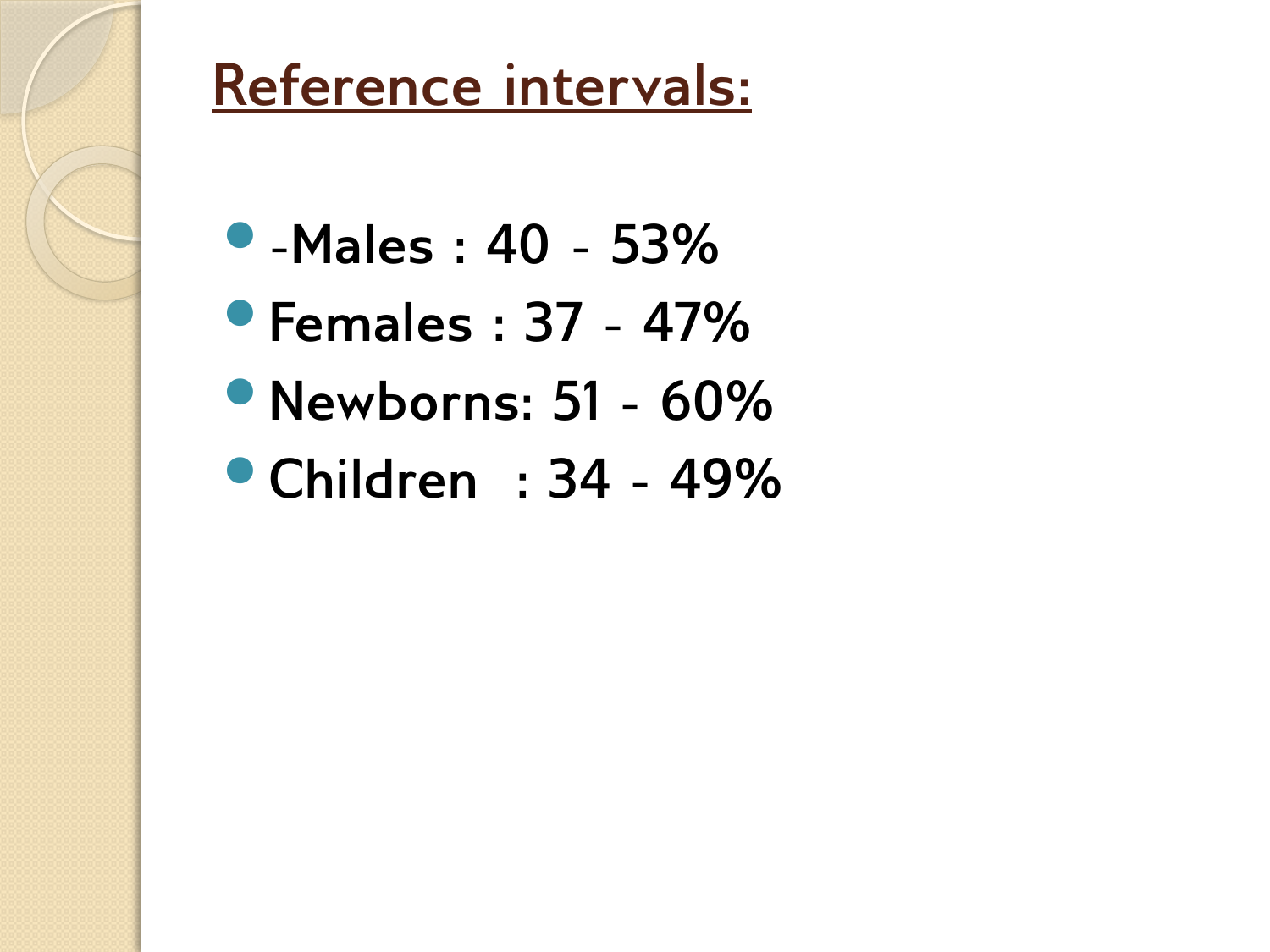

# Reference intervals:
-Males : 40 - 53%
Females : 37 - 47%
Newborns: 51 - 60%
Children  : 34 - 49%